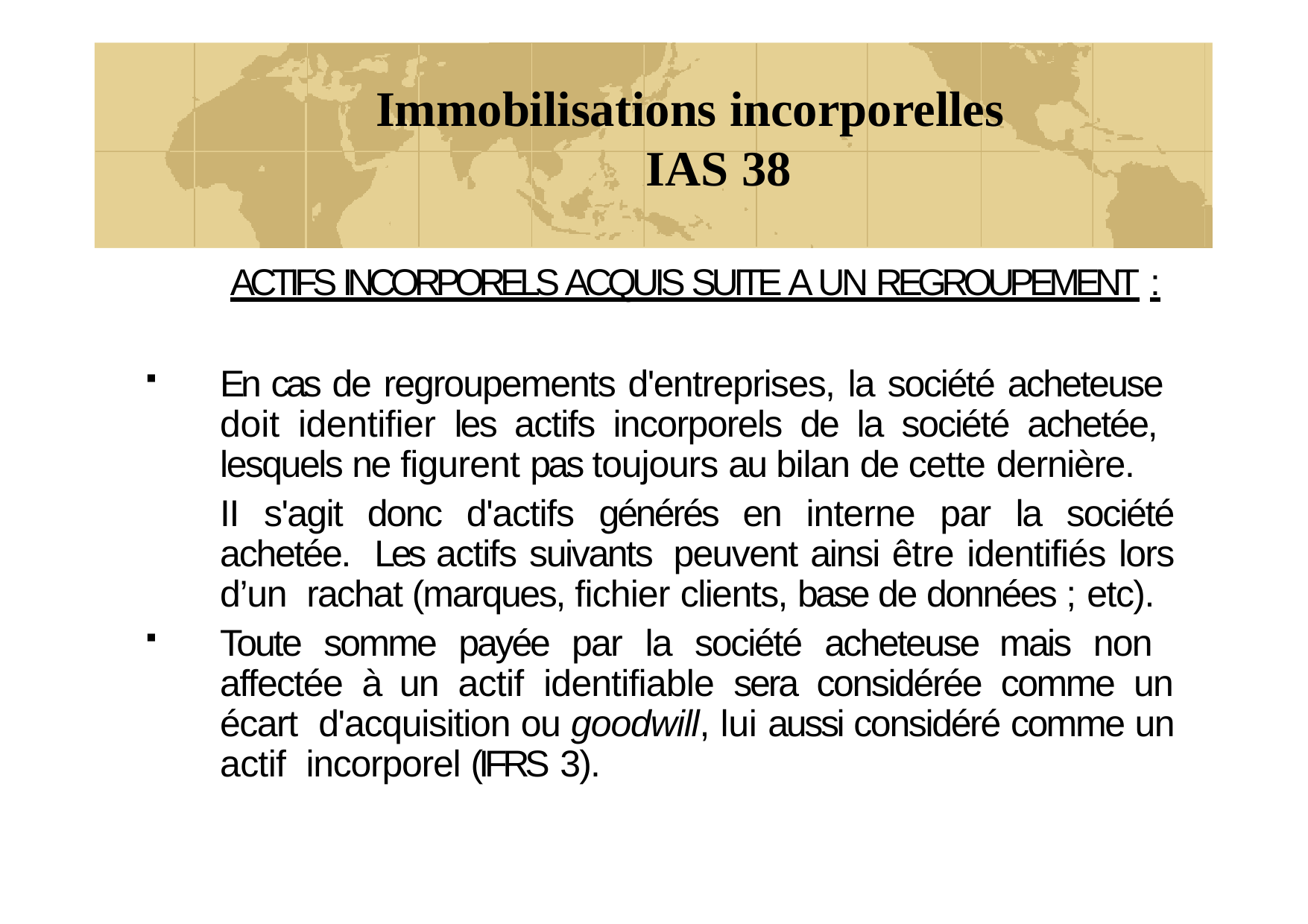

# Immobilisations incorporelles
IAS 38
ACTIFS INCORPORELS ACQUIS SUITE A UN REGROUPEMENT :

En cas de regroupements d'entreprises, la société acheteuse  doit identifier les actifs incorporels de la société achetée,  lesquels ne figurent pas toujours au bilan de cette dernière.
II s'agit donc d'actifs générés en interne par la société achetée.  Les actifs suivants peuvent ainsi être identifiés lors d’un  rachat (marques, fichier clients, base de données ; etc).
Toute somme payée par la société acheteuse mais non  affectée à un actif identifiable sera considérée comme un écart  d'acquisition ou goodwill, lui aussi considéré comme un actif  incorporel (IFRS 3).
50